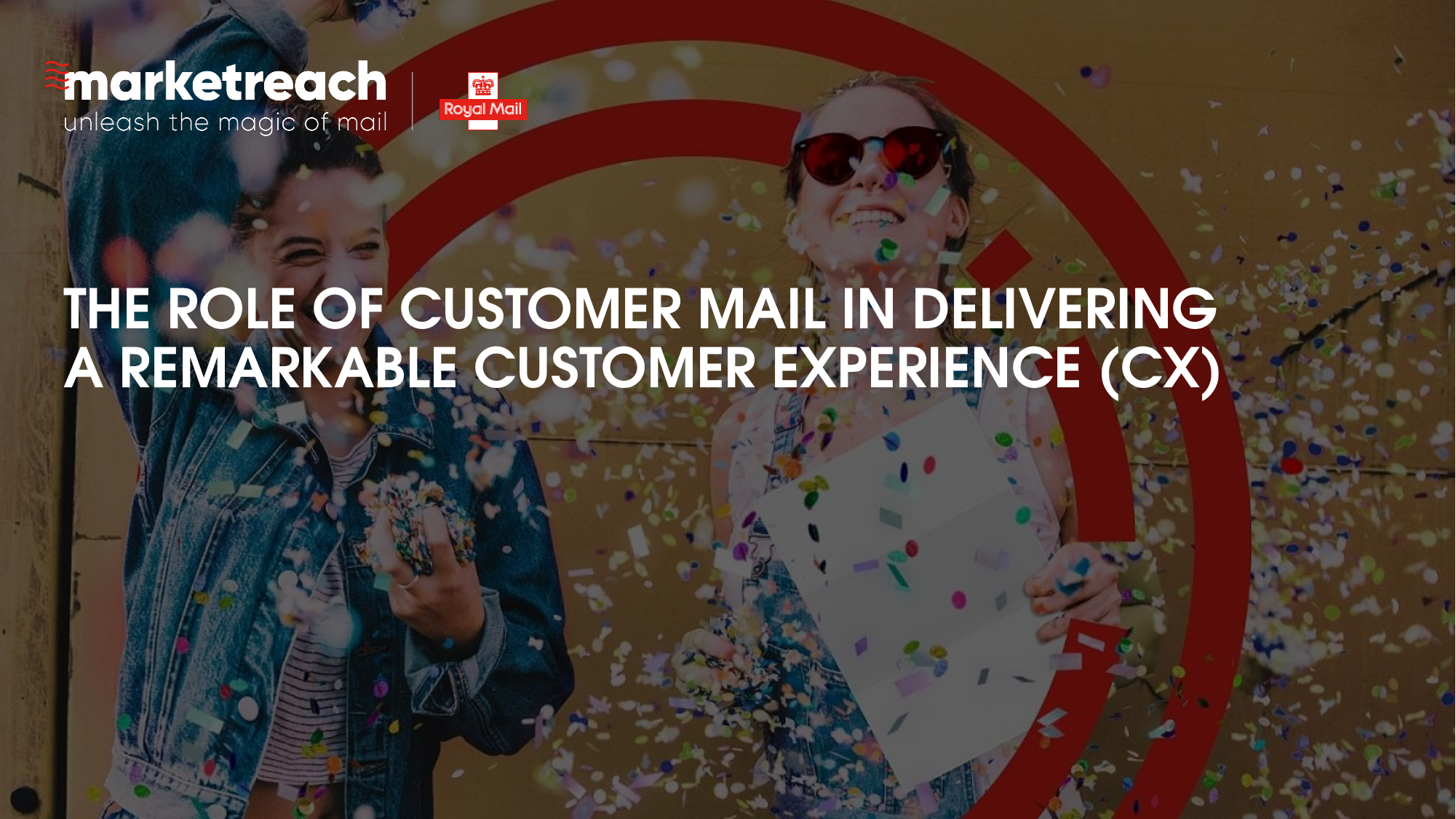

# THE ROLE OF CUSTOMER MAIL IN DELIVERING A REMARKABLE CUSTOMER EXPERIENCE (CX)